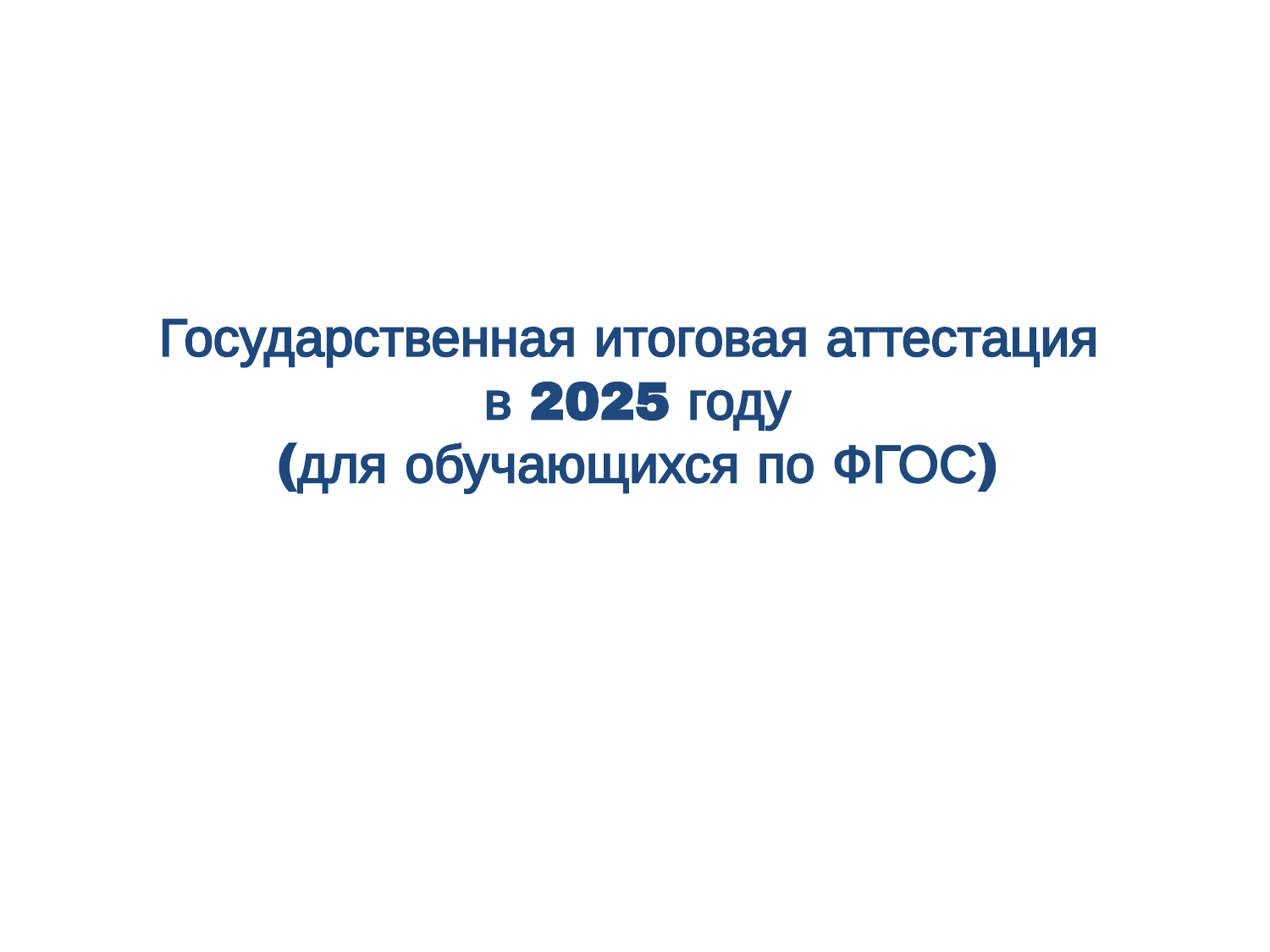

# Государственная итоговая аттестация в 2025 году (для обучающихся по ФГОС)